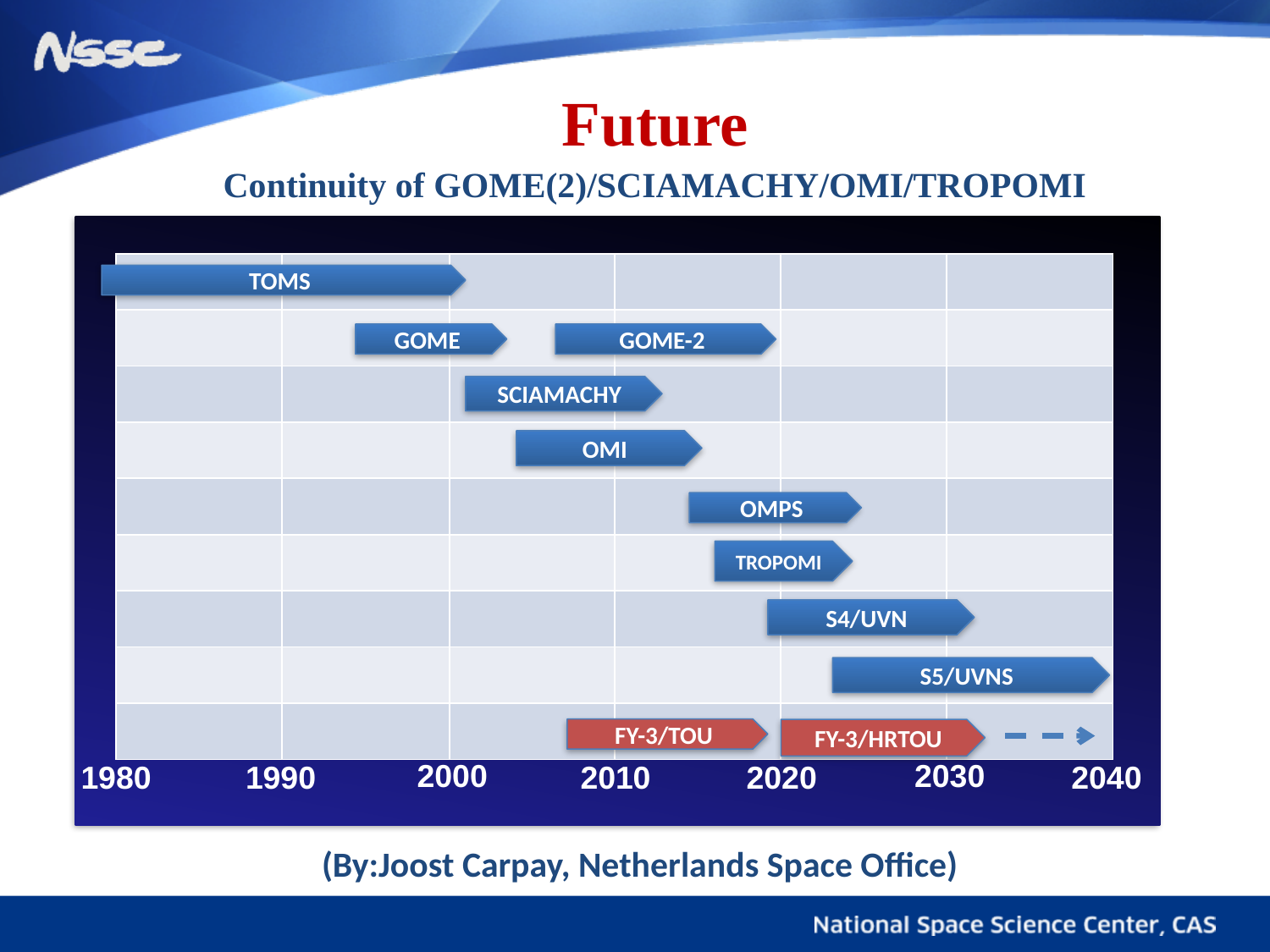

Future
Continuity of GOME(2)/SCIAMACHY/OMI/TROPOMI

|  |  |  |  |  |  |
| --- | --- | --- | --- | --- | --- |
|  |  |  |  |  |  |
|  |  |  |  |  |  |
|  |  |  |  |  |  |
|  |  |  |  |  |  |
|  |  |  |  |  |  |
|  |  |  |  |  |  |
|  |  |  |  |  |  |
|  |  |  |  |  |  |
TOMS
GOME
GOME-2
SCIAMACHY
OMI
OMPS
TROPOMI
S4/UVN
S5/UVNS
FY-3/TOU
FY-3/HRTOU
2000
2030
1980
1990
2010
2020
2040
(By:Joost Carpay, Netherlands Space Office)